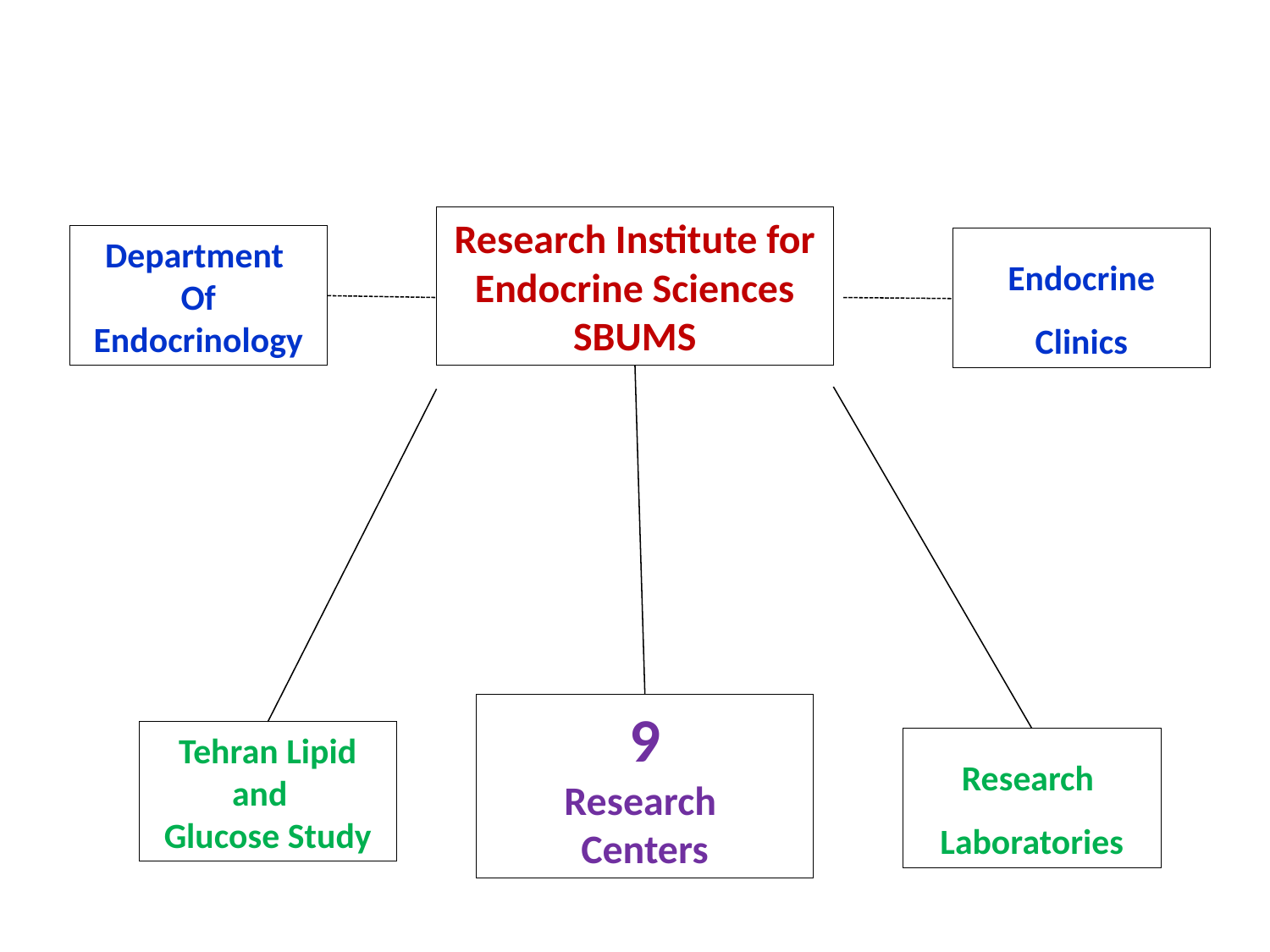

Research Institute for Endocrine Sciences SBUMS
Department
Of
Endocrinology
Endocrine
Clinics
9
Research
Centers
Tehran Lipid and
Glucose Study
Research
Laboratories